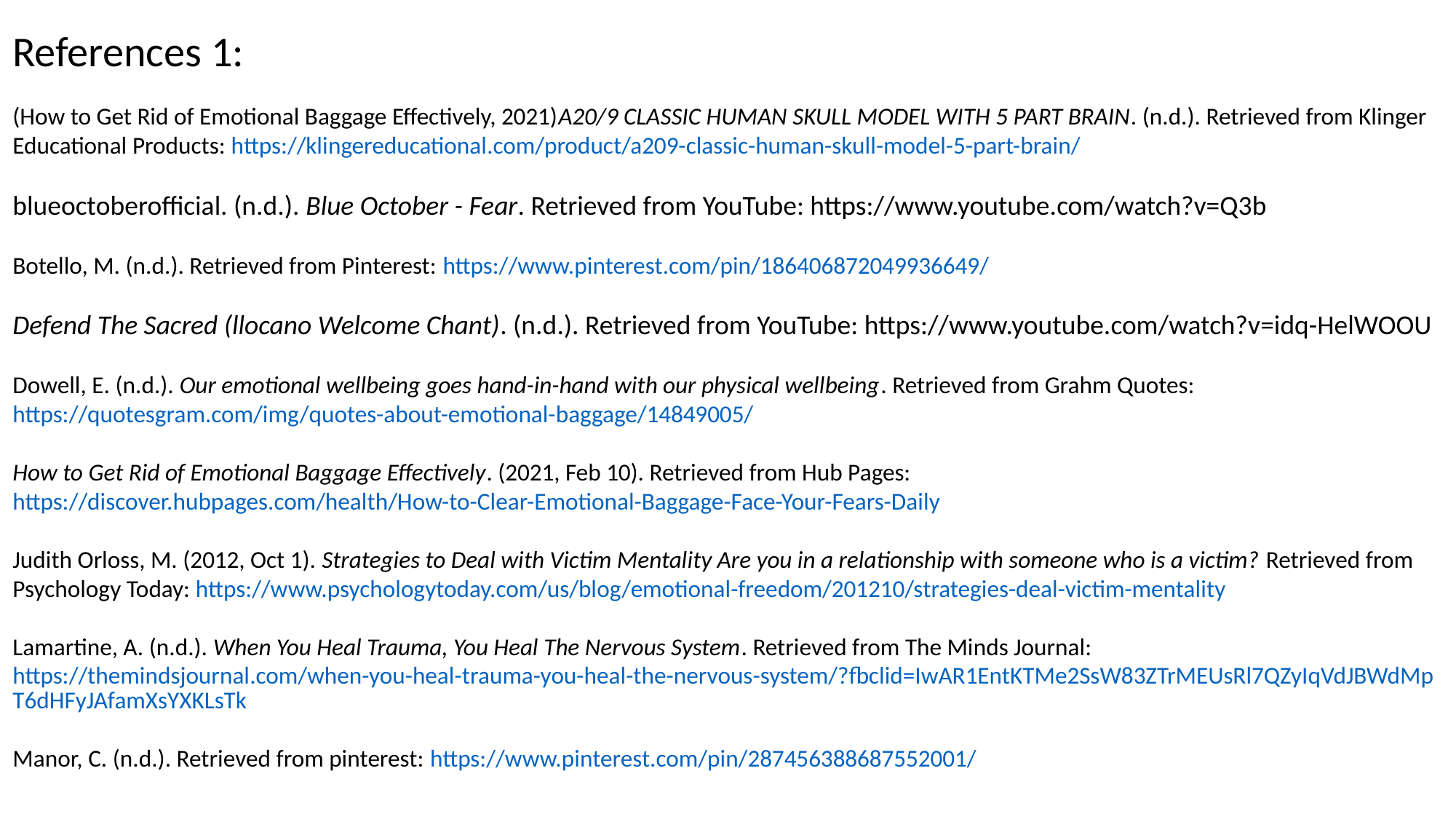

References 1:

(How to Get Rid of Emotional Baggage Effectively, 2021)A20/9 CLASSIC HUMAN SKULL MODEL WITH 5 PART BRAIN. (n.d.). Retrieved from Klinger Educational Products: https://klingereducational.com/product/a209-classic-human-skull-model-5-part-brain/

blueoctoberofficial. (n.d.). Blue October - Fear. Retrieved from YouTube: https://www.youtube.com/watch?v=Q3b

Botello, M. (n.d.). Retrieved from Pinterest: https://www.pinterest.com/pin/186406872049936649/

Defend The Sacred (llocano Welcome Chant). (n.d.). Retrieved from YouTube: https://www.youtube.com/watch?v=idq-HelWOOU

Dowell, E. (n.d.). Our emotional wellbeing goes hand-in-hand with our physical wellbeing. Retrieved from Grahm Quotes: https://quotesgram.com/img/quotes-about-emotional-baggage/14849005/

How to Get Rid of Emotional Baggage Effectively. (2021, Feb 10). Retrieved from Hub Pages: https://discover.hubpages.com/health/How-to-Clear-Emotional-Baggage-Face-Your-Fears-Daily

Judith Orloss, M. (2012, Oct 1). Strategies to Deal with Victim Mentality Are you in a relationship with someone who is a victim? Retrieved from Psychology Today: https://www.psychologytoday.com/us/blog/emotional-freedom/201210/strategies-deal-victim-mentality

Lamartine, A. (n.d.). When You Heal Trauma, You Heal The Nervous System. Retrieved from The Minds Journal: https://themindsjournal.com/when-you-heal-trauma-you-heal-the-nervous-system/?fbclid=IwAR1EntKTMe2SsW83ZTrMEUsRl7QZyIqVdJBWdMpT6dHFyJAfamXsYXKLsTk

Manor, C. (n.d.). Retrieved from pinterest: https://www.pinterest.com/pin/287456388687552001/